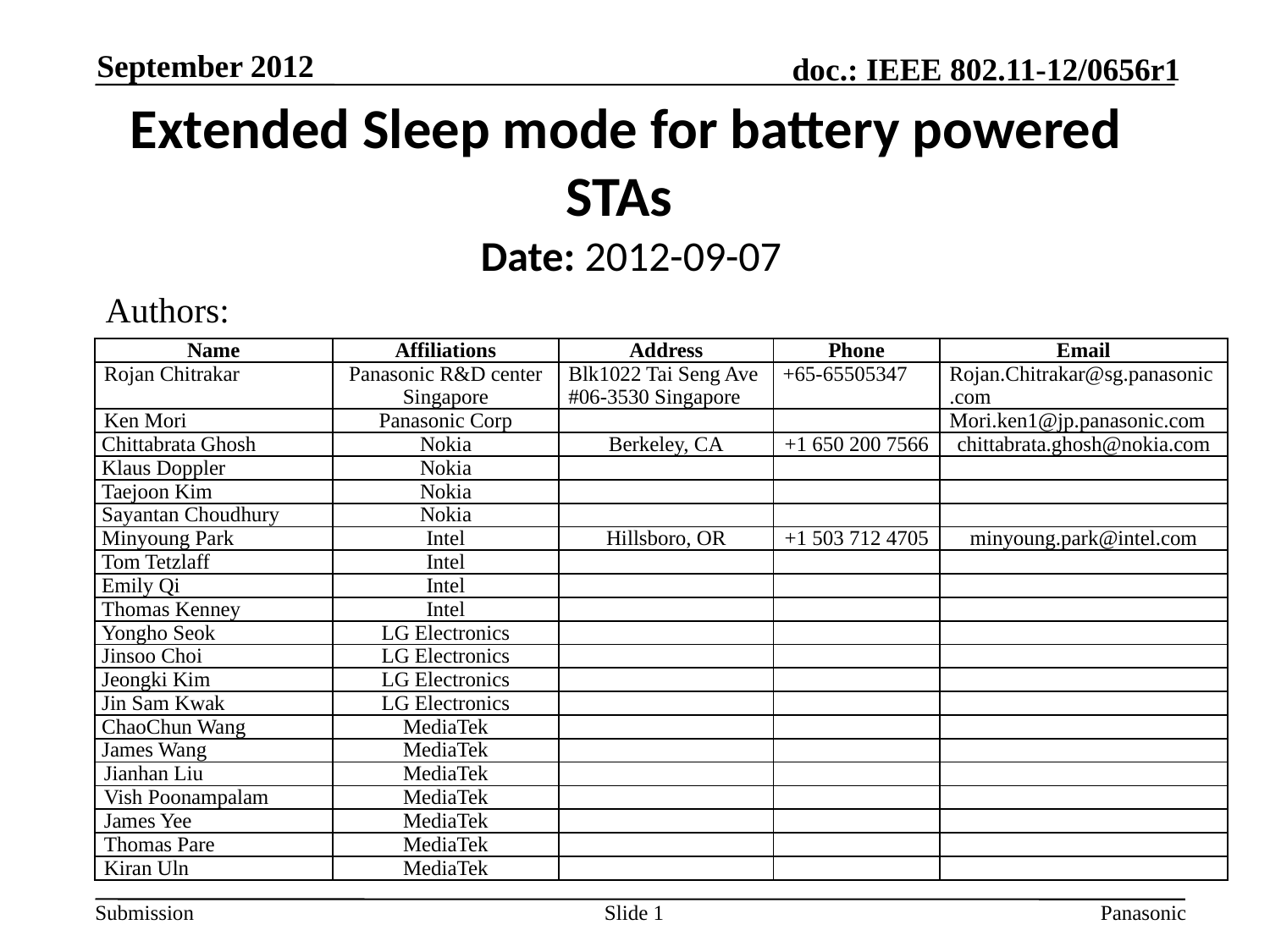

September 2012
Extended Sleep mode for battery powered STAs
Date: 2012-09-07
Authors:
| Name | Affiliations | Address | Phone | Email |
| --- | --- | --- | --- | --- |
| Rojan Chitrakar | Panasonic R&D center Singapore | Blk1022 Tai Seng Ave #06-3530 Singapore | +65-65505347 | Rojan.Chitrakar@sg.panasonic.com |
| Ken Mori | Panasonic Corp |  |  | Mori.ken1@jp.panasonic.com |
| Chittabrata Ghosh | Nokia | Berkeley, CA | +1 650 200 7566 | chittabrata.ghosh@nokia.com |
| Klaus Doppler | Nokia |  |  |  |
| Taejoon Kim | Nokia |  |  |  |
| Sayantan Choudhury | Nokia |  |  |  |
| Minyoung Park | Intel | Hillsboro, OR | +1 503 712 4705 | minyoung.park@intel.com |
| Tom Tetzlaff | Intel |  |  |  |
| Emily Qi | Intel |  |  |  |
| Thomas Kenney | Intel |  |  |  |
| Yongho Seok | LG Electronics |  |  |  |
| Jinsoo Choi | LG Electronics |  |  |  |
| Jeongki Kim | LG Electronics |  |  |  |
| Jin Sam Kwak | LG Electronics |  |  |  |
| ChaoChun Wang | MediaTek |  |  |  |
| James Wang | MediaTek |  |  |  |
| Jianhan Liu | MediaTek |  |  |  |
| Vish Poonampalam | MediaTek |  |  |  |
| James Yee | MediaTek |  |  |  |
| Thomas Pare | MediaTek |  |  |  |
| Kiran Uln | MediaTek |  |  |  |
Slide 1
Panasonic